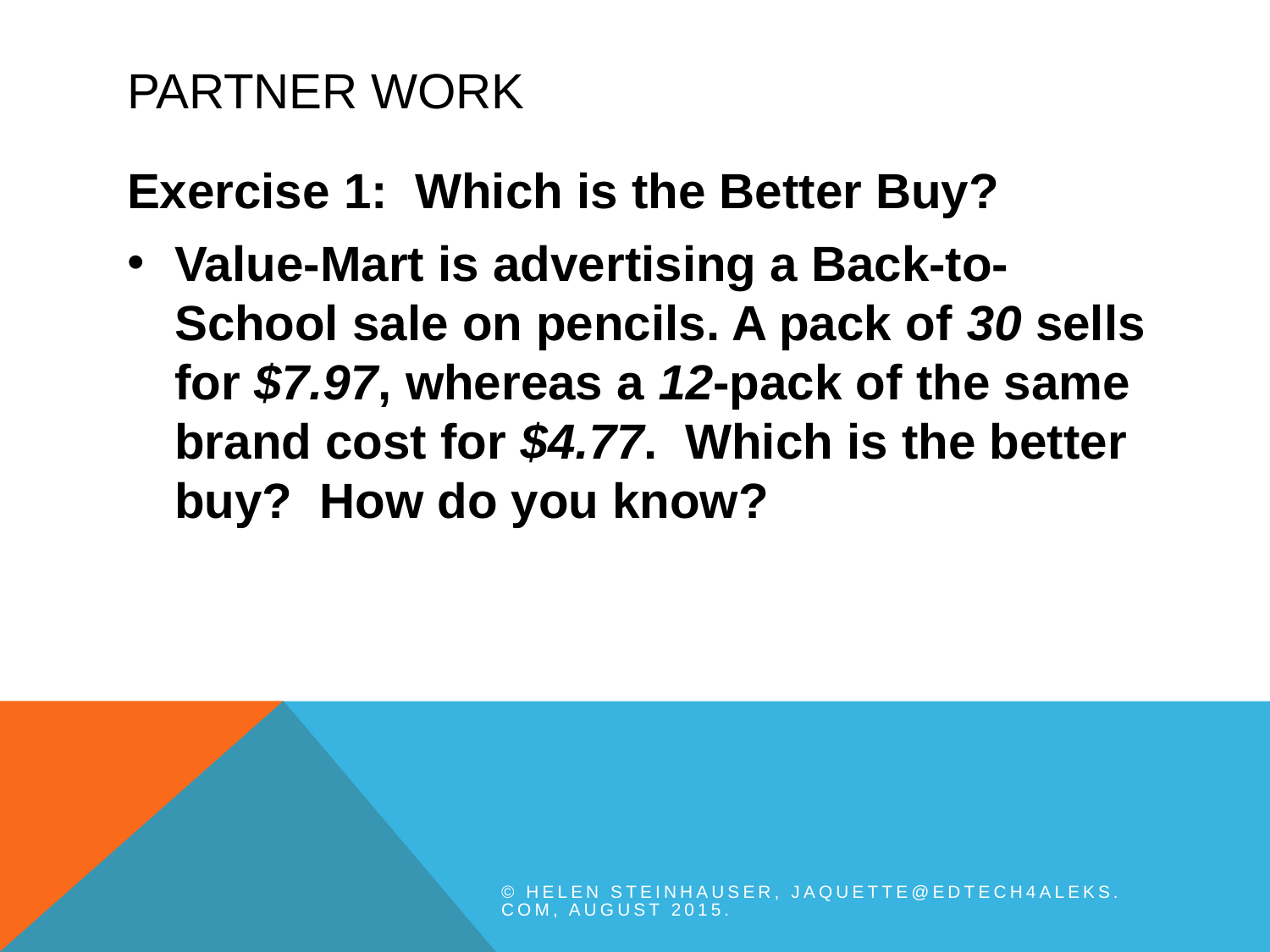

# Partner work
Exercise 1:  Which is the Better Buy?
Value-Mart is advertising a Back-to-School sale on pencils. A pack of 30 sells for $7.97, whereas a 12-pack of the same brand cost for $4.77.  Which is the better buy?  How do you know?

© Helen Steinhauser, jaquette@edtech4ALEKS.com, August 2015.